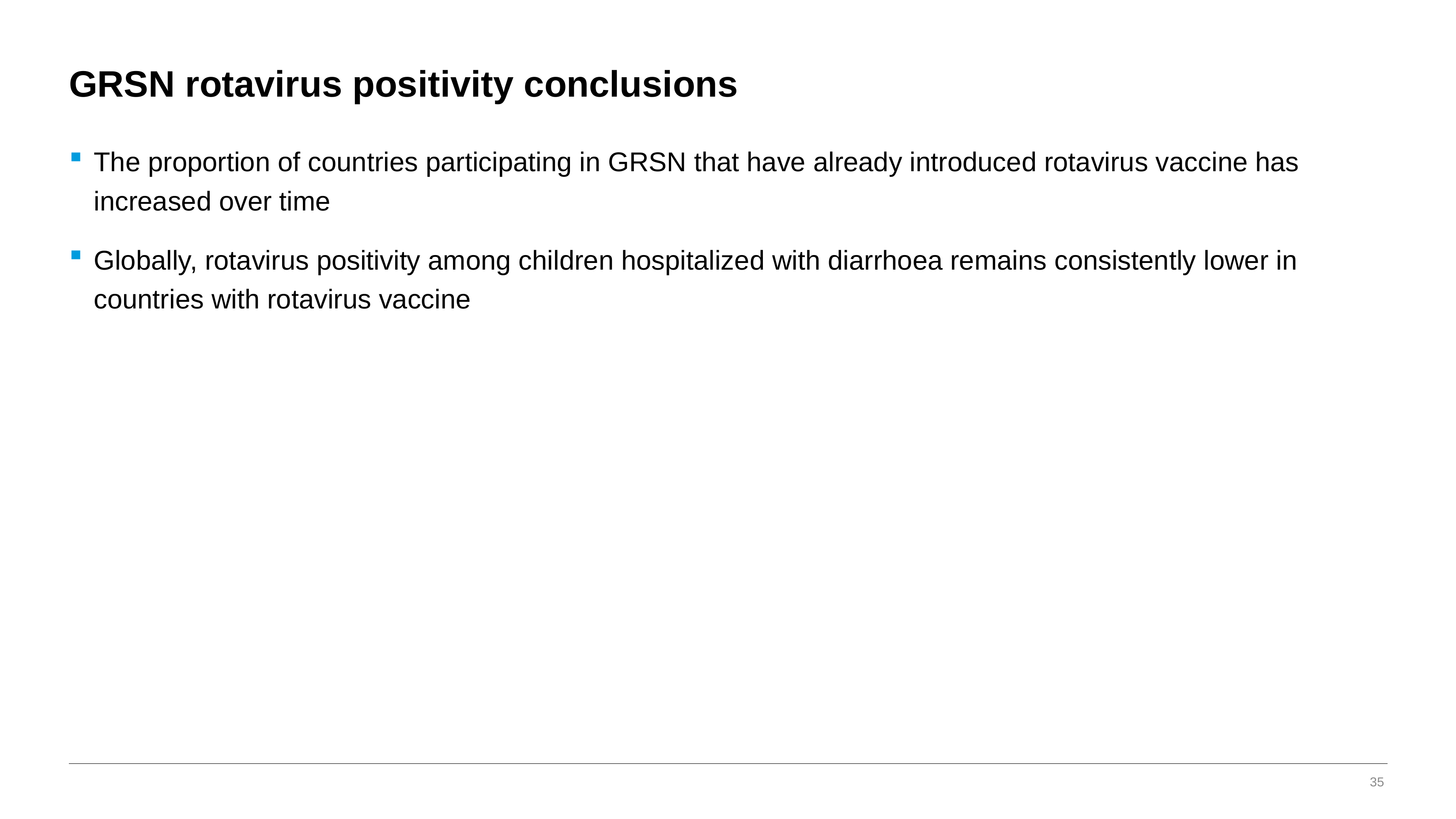

# GRSN rotavirus positivity conclusions
The proportion of countries participating in GRSN that have already introduced rotavirus vaccine has increased over time
Globally, rotavirus positivity among children hospitalized with diarrhoea remains consistently lower in countries with rotavirus vaccine

35